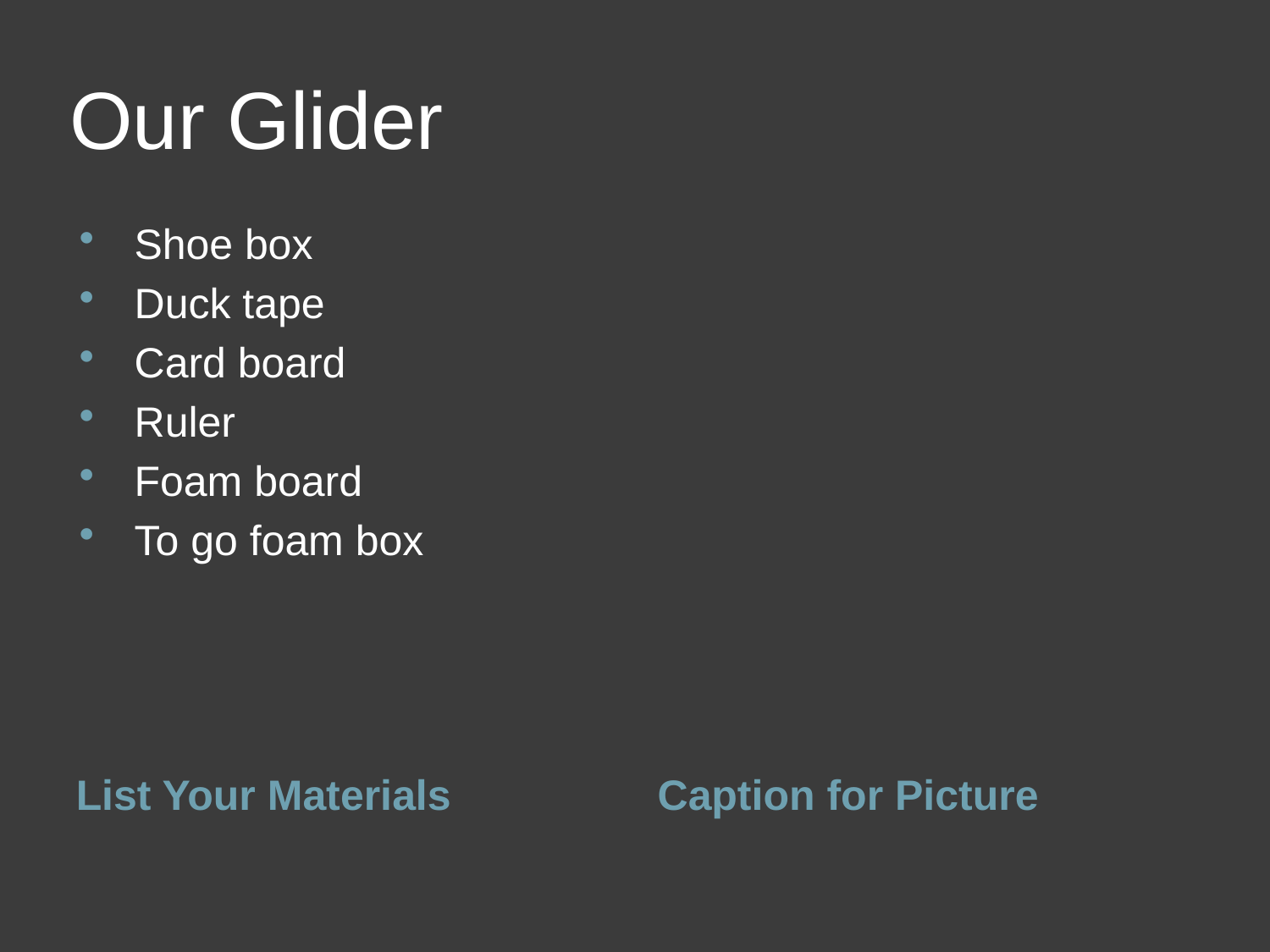

# Our Glider
Shoe box
Duck tape
Card board
Ruler
Foam board
To go foam box

List Your Materials
Caption for Picture